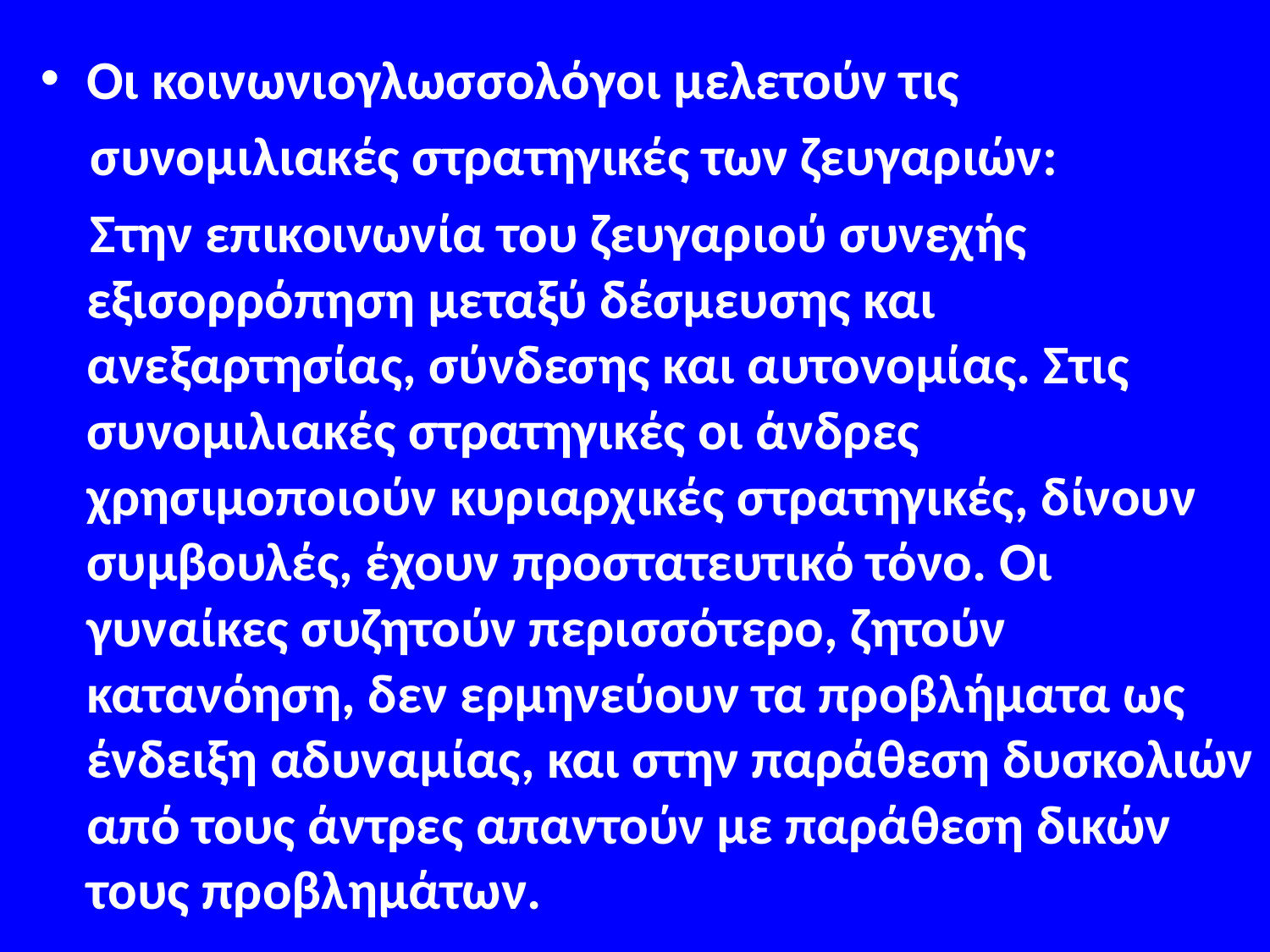

Οι κοινωνιογλωσσολόγοι μελετούν τις
    συνομιλιακές στρατηγικές των ζευγαριών:
    Στην επικοινωνία του ζευγαριού συνεχής εξισορρόπηση μεταξύ δέσμευσης και ανεξαρτησίας, σύνδεσης και αυτονομίας. Στις συνομιλιακές στρατηγικές οι άνδρες χρησιμοποιούν κυριαρχικές στρατηγικές, δίνουν συμβουλές, έχουν προστατευτικό τόνο. Οι γυναίκες συζητούν περισσότερο, ζητούν κατανόηση, δεν ερμηνεύουν τα προβλήματα ως ένδειξη αδυναμίας, και στην παράθεση δυσκολιών από τους άντρες απαντούν με παράθεση δικών τους προβλημάτων.

#